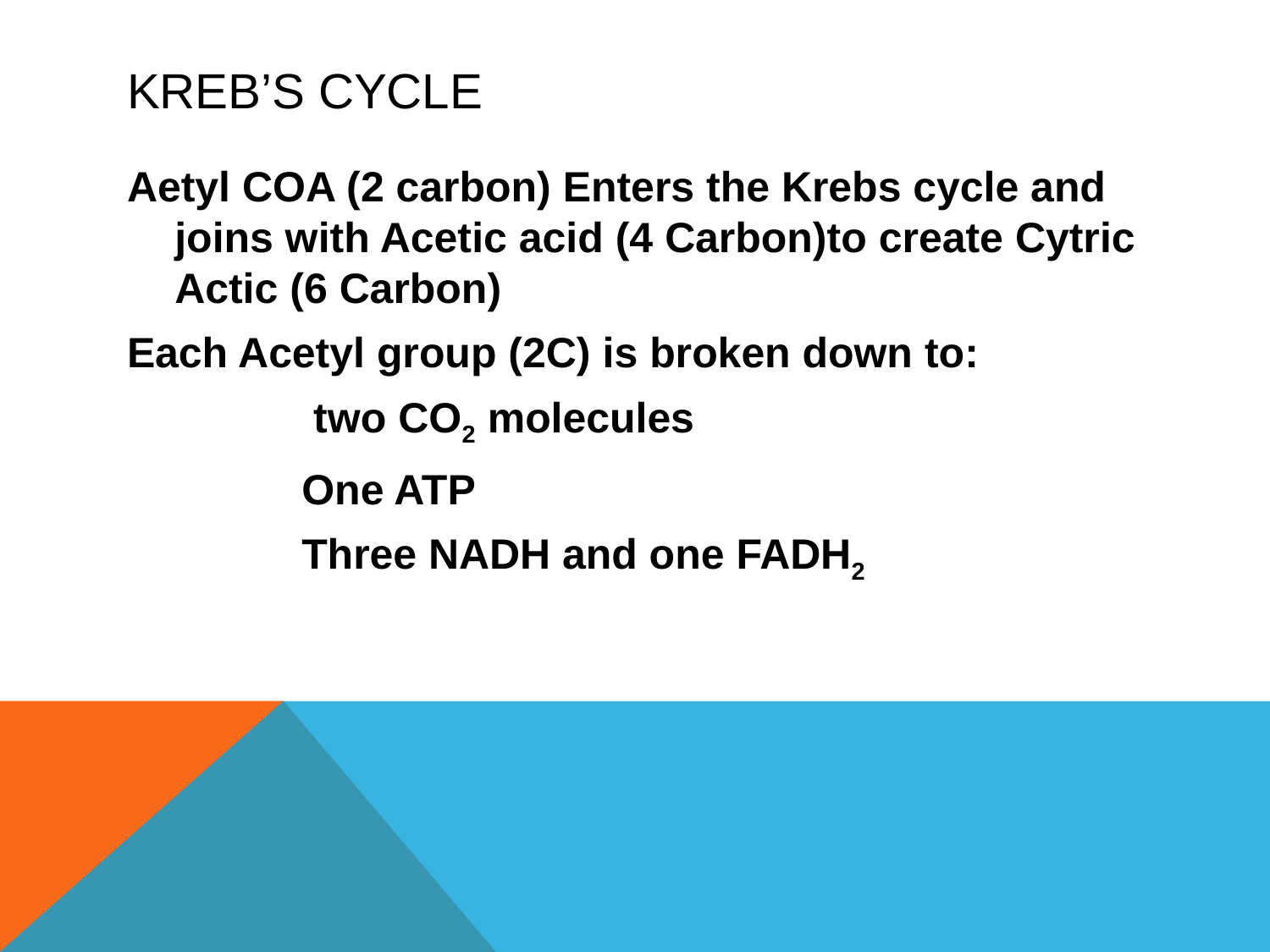

# Kreb’s Cycle
Aetyl COA (2 carbon) Enters the Krebs cycle and joins with Acetic acid (4 Carbon)to create Cytric Actic (6 Carbon)
Each Acetyl group (2C) is broken down to:
		 two CO2 molecules
		One ATP
		Three NADH and one FADH2